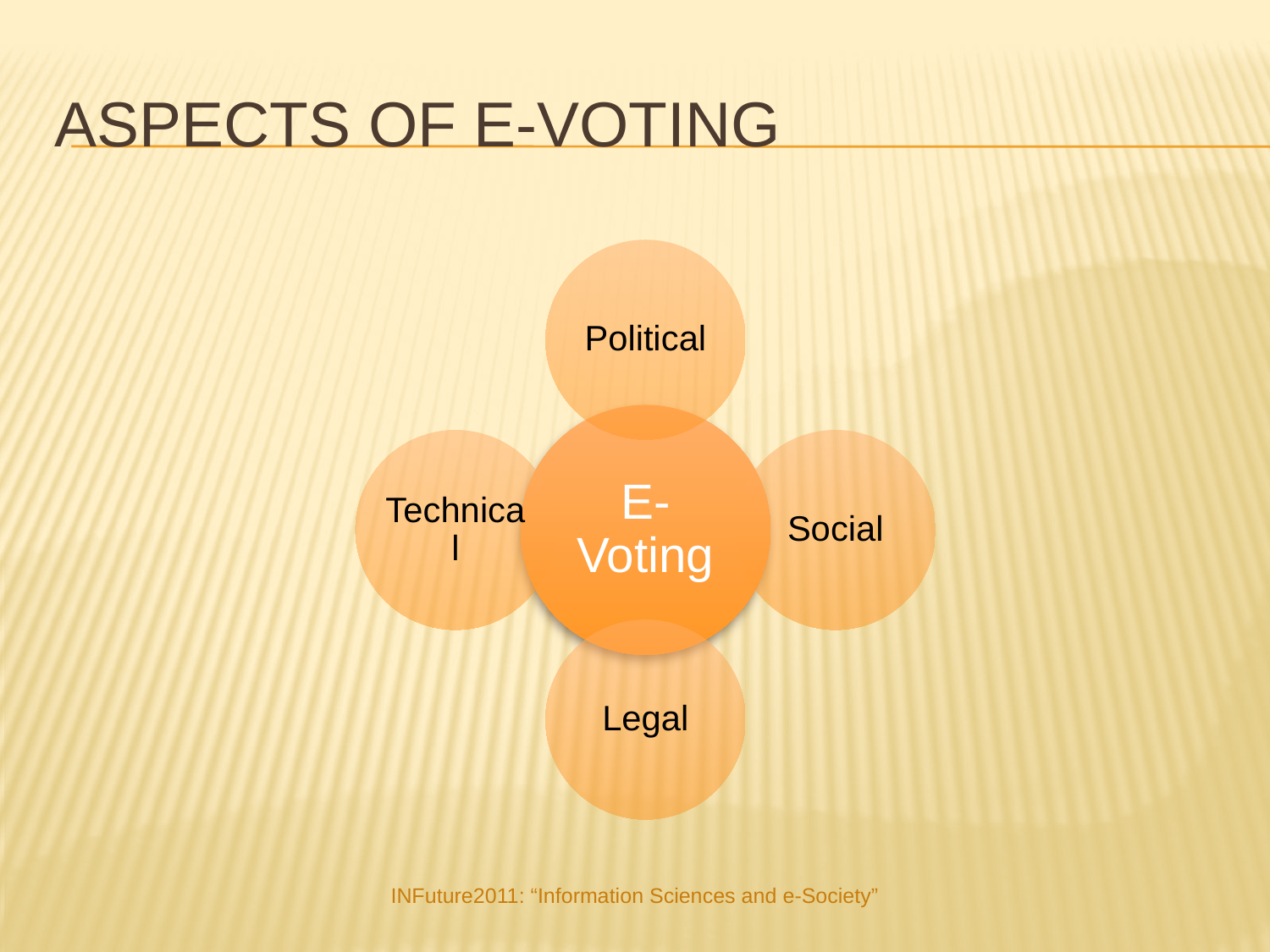

# Aspects of E-Voting
E-Voting
Political
Social
Legal
Technical